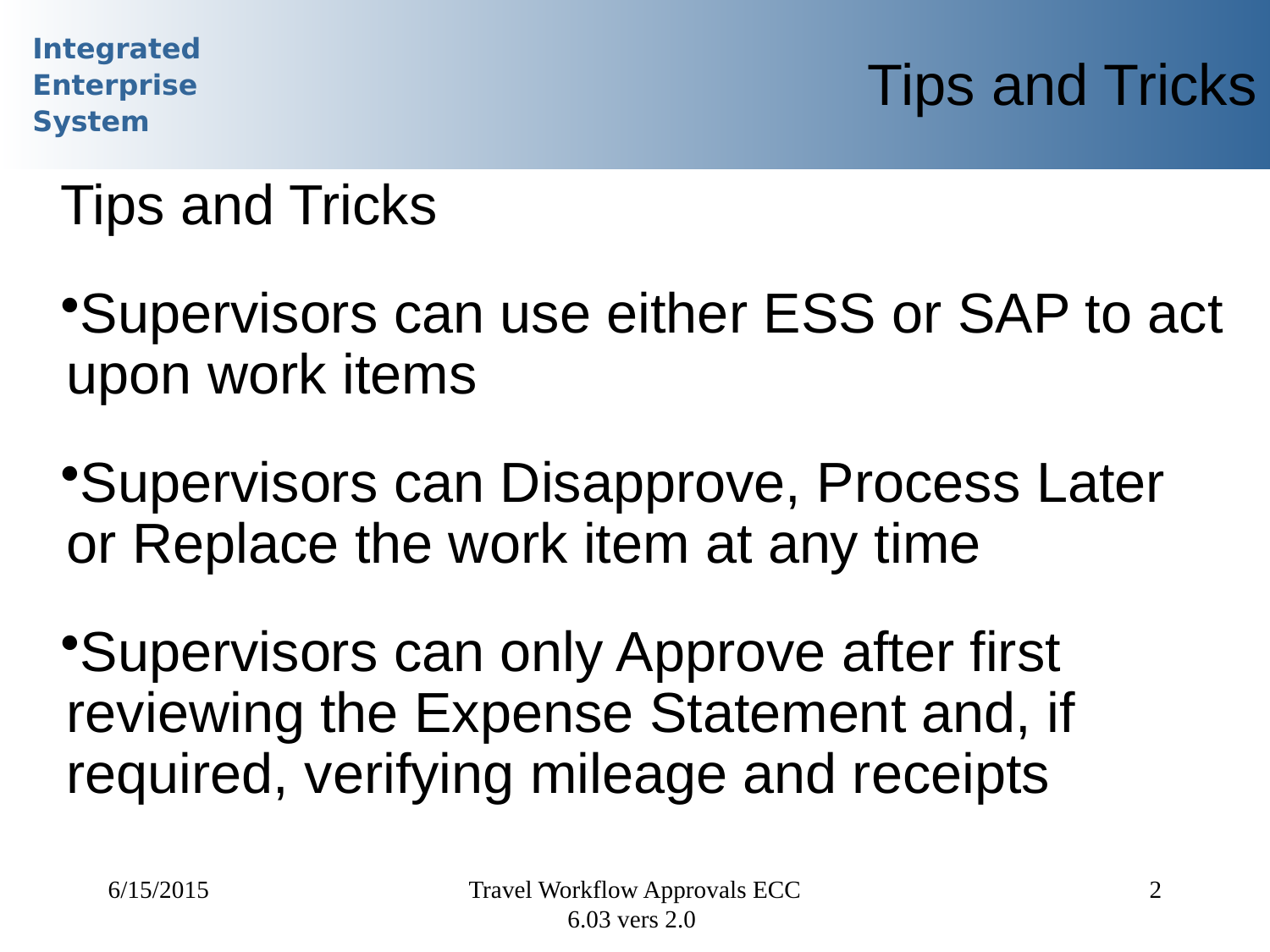

Tips and Tricks
Tips and Tricks

Supervisors can use either ESS or SAP to act upon work items

Supervisors can Disapprove, Process Later or Replace the work item at any time

Supervisors can only Approve after first reviewing the Expense Statement and, if required, verifying mileage and receipts

6/15/2015
Travel Workflow Approvals ECC 6.03 vers 2.0
2